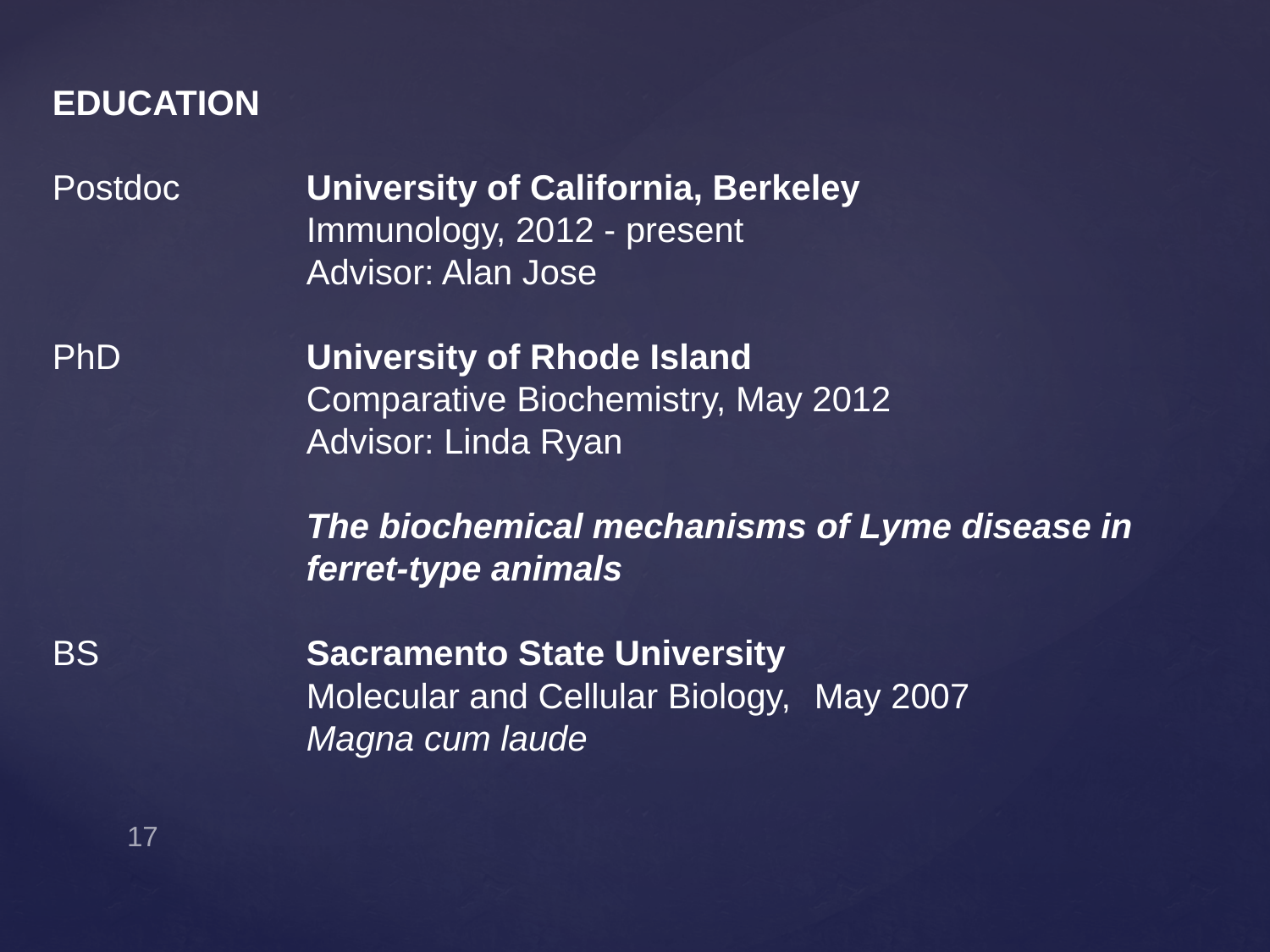

EDUCATION

Postdoc	University of California, Berkeley
		Immunology, 2012 - present
		Advisor: Alan Jose

PhD		University of Rhode Island
		Comparative Biochemistry, May 2012
		Advisor: Linda Ryan

		The biochemical mechanisms of Lyme disease in 		ferret-type animals

BS		Sacramento State University
		Molecular and Cellular Biology,	May 2007
		Magna cum laude
17